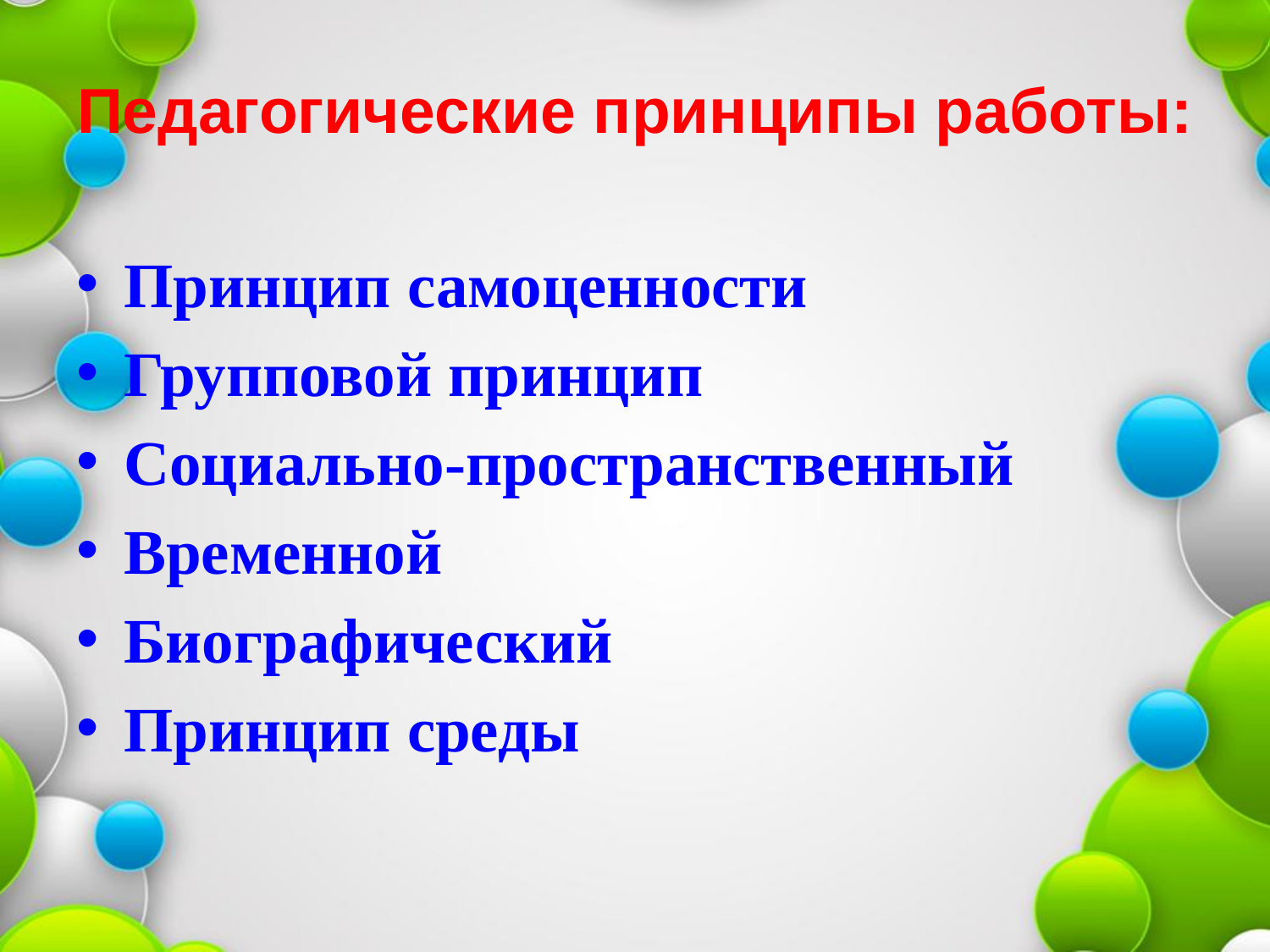

# Педагогические принципы работы:
Принцип самоценности
Групповой принцип
Социально-пространственный
Временной
Биографический
Принцип среды